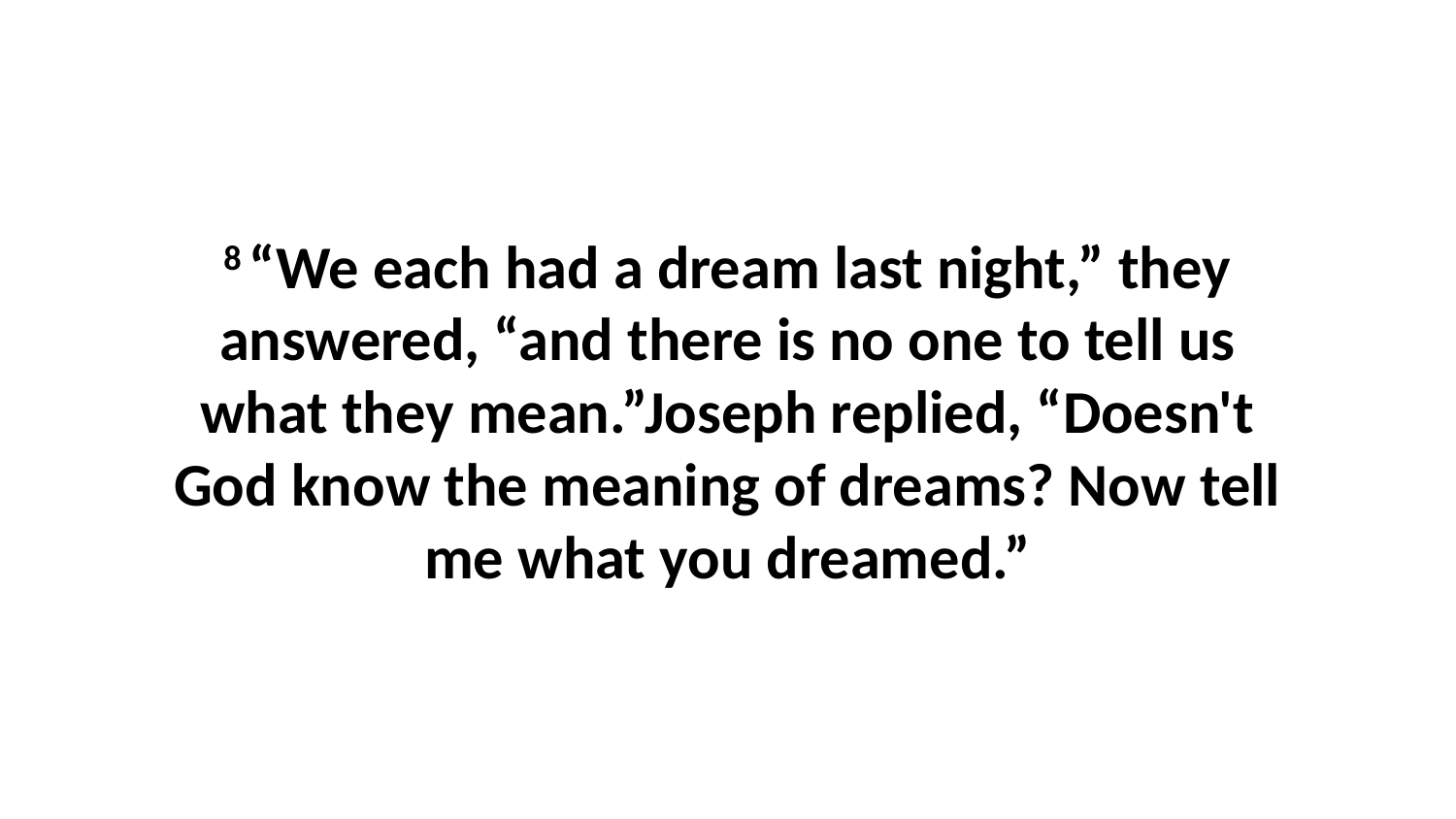

8 “We each had a dream last night,” they answered, “and there is no one to tell us what they mean.”Joseph replied, “Doesn't God know the meaning of dreams? Now tell me what you dreamed.”